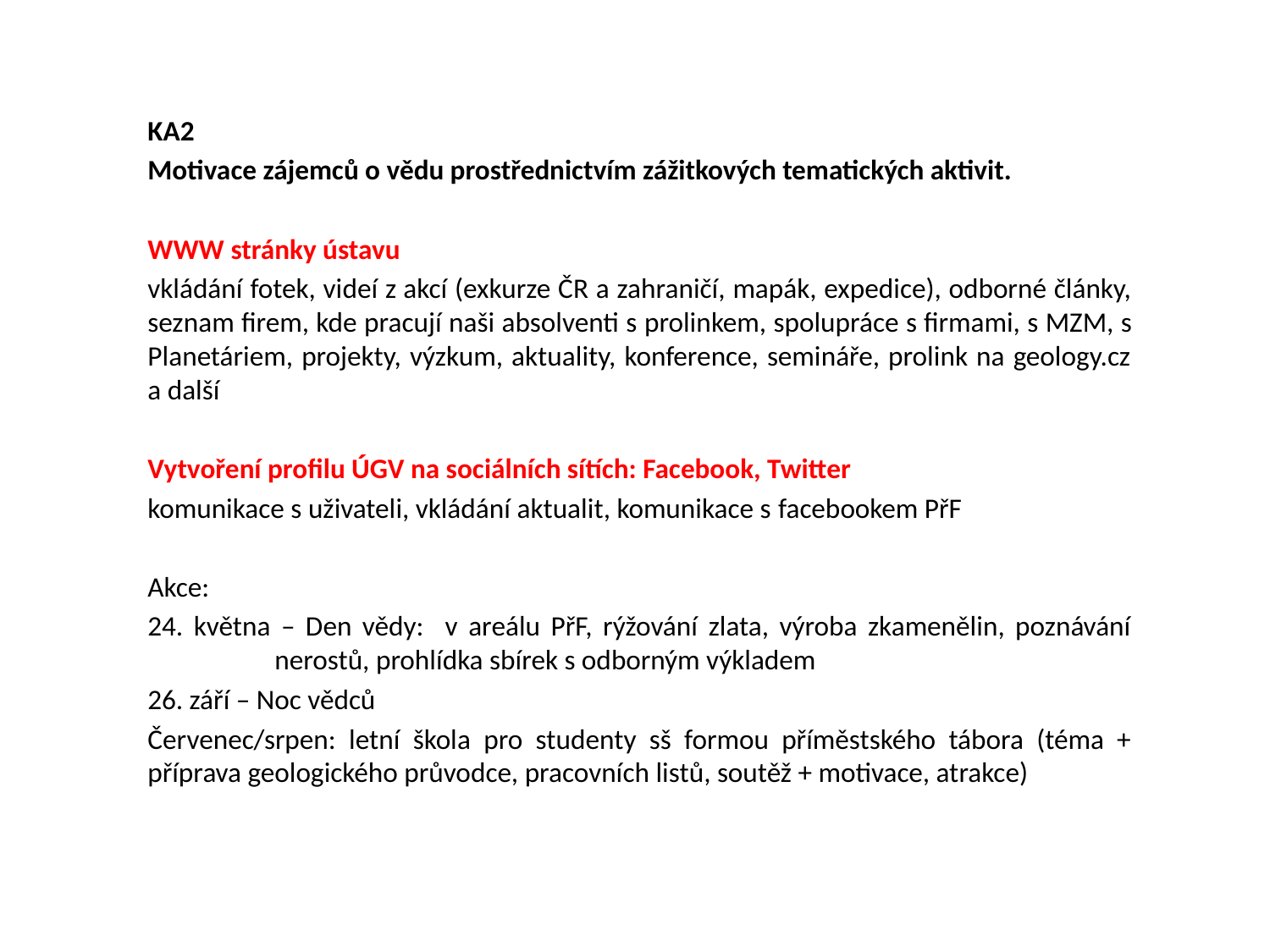

KA2
Motivace zájemců o vědu prostřednictvím zážitkových tematických aktivit.

WWW stránky ústavu
vkládání fotek, videí z akcí (exkurze ČR a zahraničí, mapák, expedice), odborné články, seznam firem, kde pracují naši absolventi s prolinkem, spolupráce s firmami, s MZM, s Planetáriem, projekty, výzkum, aktuality, konference, semináře, prolink na geology.cz a další

Vytvoření profilu ÚGV na sociálních sítích: Facebook, Twitter
komunikace s uživateli, vkládání aktualit, komunikace s facebookem PřF

Akce:
24. května – Den vědy:  v areálu PřF, rýžování zlata, výroba zkamenělin, poznávání 	nerostů, prohlídka sbírek s odborným výkladem
26. září – Noc vědců
Červenec/srpen: letní škola pro studenty sš formou příměstského tábora (téma + příprava geologického průvodce, pracovních listů, soutěž + motivace, atrakce)